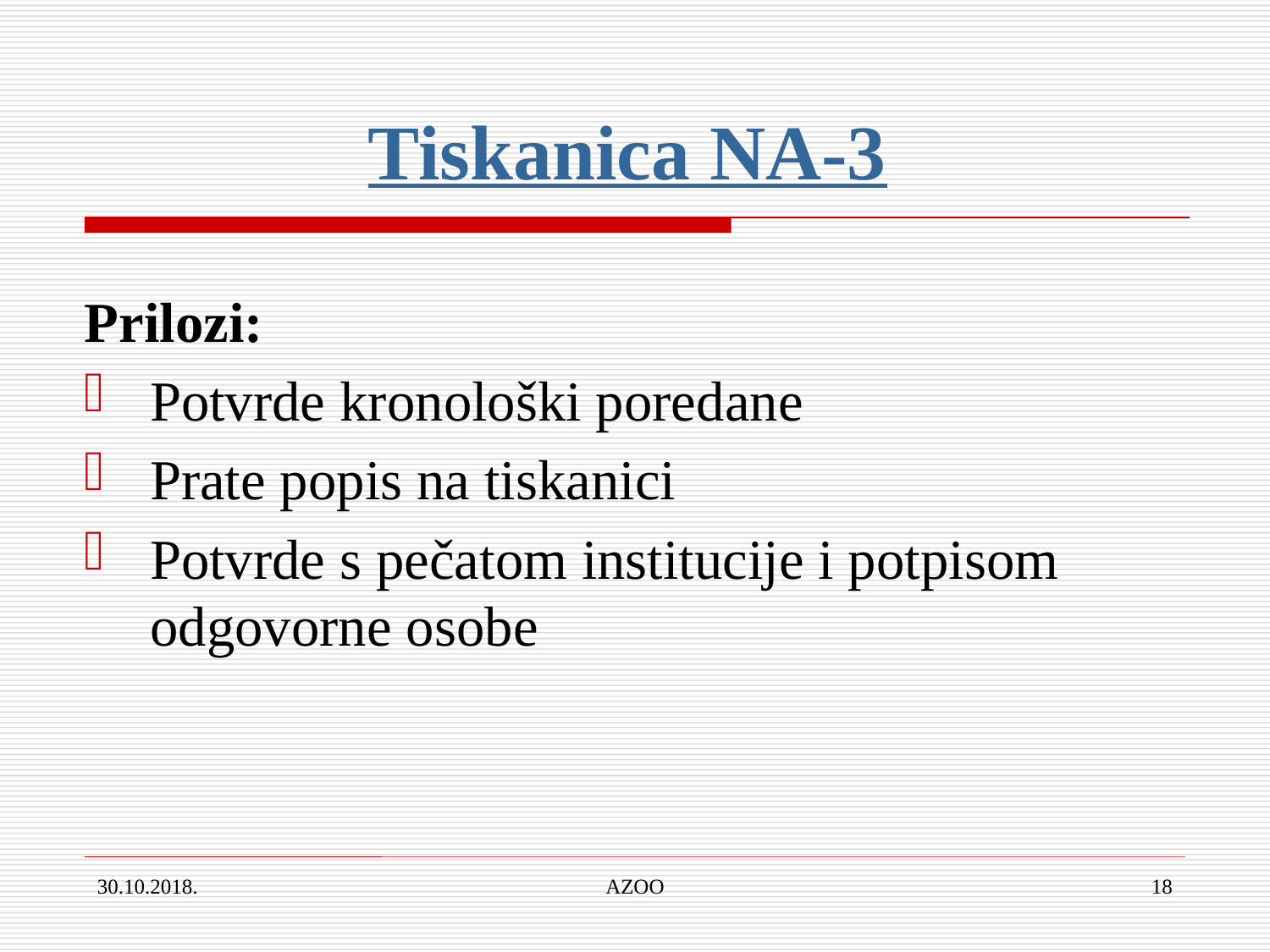

Tiskanica NA-3

Prilozi:
Potvrde kronološki poredane
Prate popis na tiskanici
Potvrde s pečatom institucije i potpisom odgovorne osobe
30.10.2018.
AZOO
18